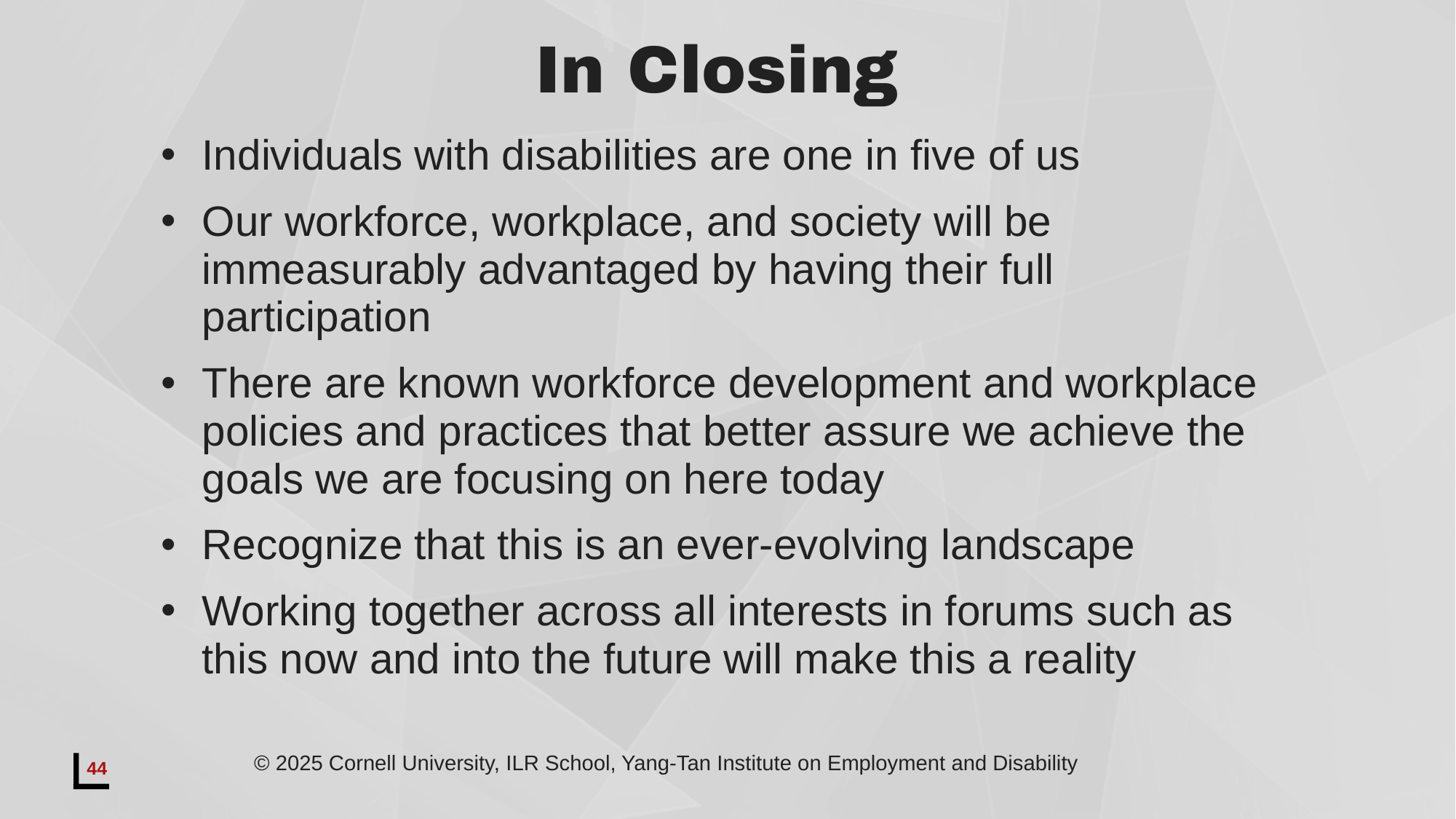

# In Closing
Individuals with disabilities are one in five of us
Our workforce, workplace, and society will be immeasurably advantaged by having their full participation
There are known workforce development and workplace policies and practices that better assure we achieve the goals we are focusing on here today
Recognize that this is an ever-evolving landscape
Working together across all interests in forums such as this now and into the future will make this a reality
44
© 2025 Cornell University, ILR School, Yang-Tan Institute on Employment and Disability